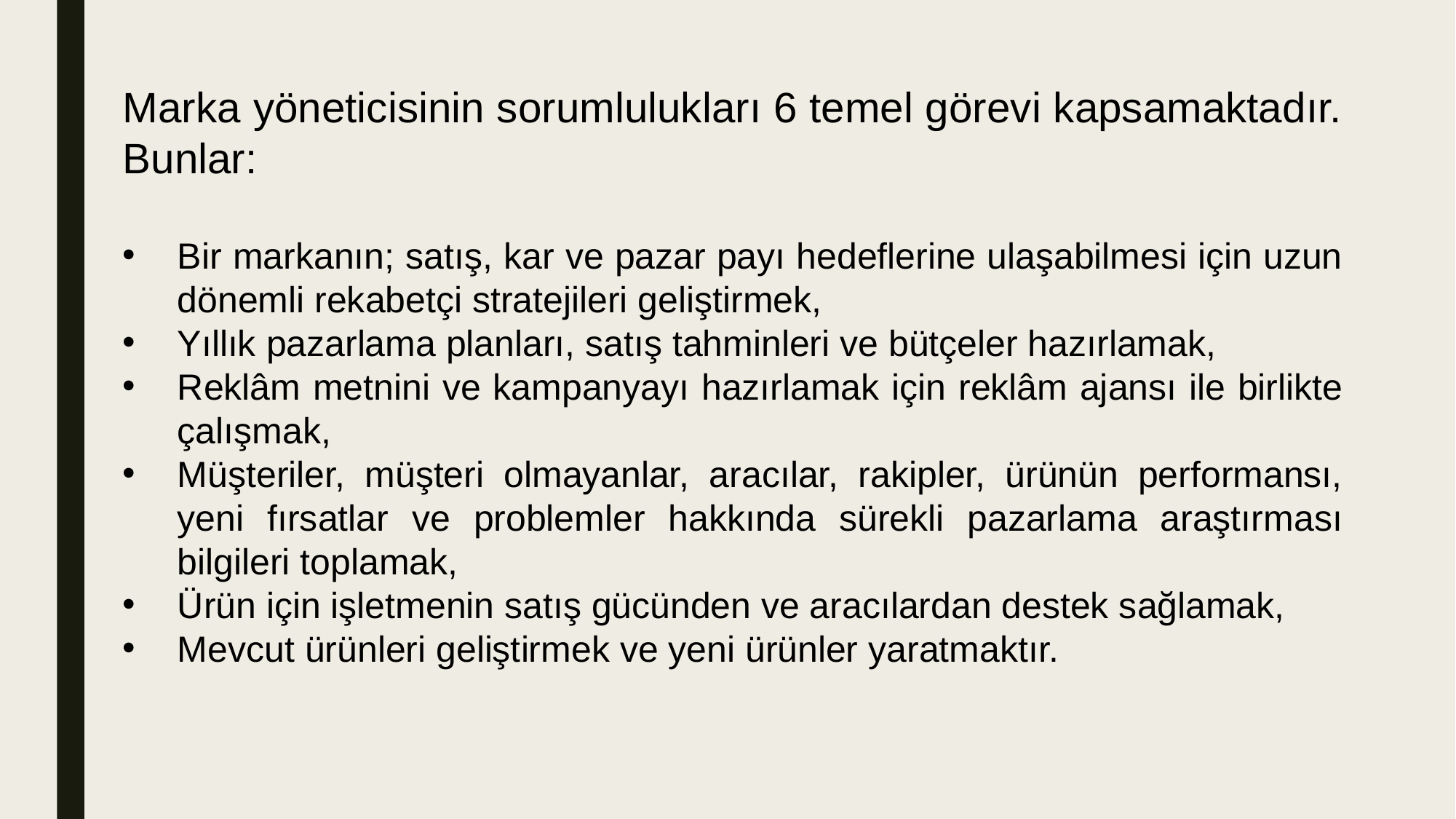

Marka yöneticisinin sorumlulukları 6 temel görevi kapsamaktadır. Bunlar:

Bir markanın; satış, kar ve pazar payı hedeflerine ulaşabilmesi için uzun dönemli rekabetçi stratejileri geliştirmek,
Yıllık pazarlama planları, satış tahminleri ve bütçeler hazırlamak,
Reklâm metnini ve kampanyayı hazırlamak için reklâm ajansı ile birlikte çalışmak,
Müşteriler, müşteri olmayanlar, aracılar, rakipler, ürünün performansı, yeni fırsatlar ve problemler hakkında sürekli pazarlama araştırması bilgileri toplamak,
Ürün için işletmenin satış gücünden ve aracılardan destek sağlamak,
Mevcut ürünleri geliştirmek ve yeni ürünler yaratmaktır.